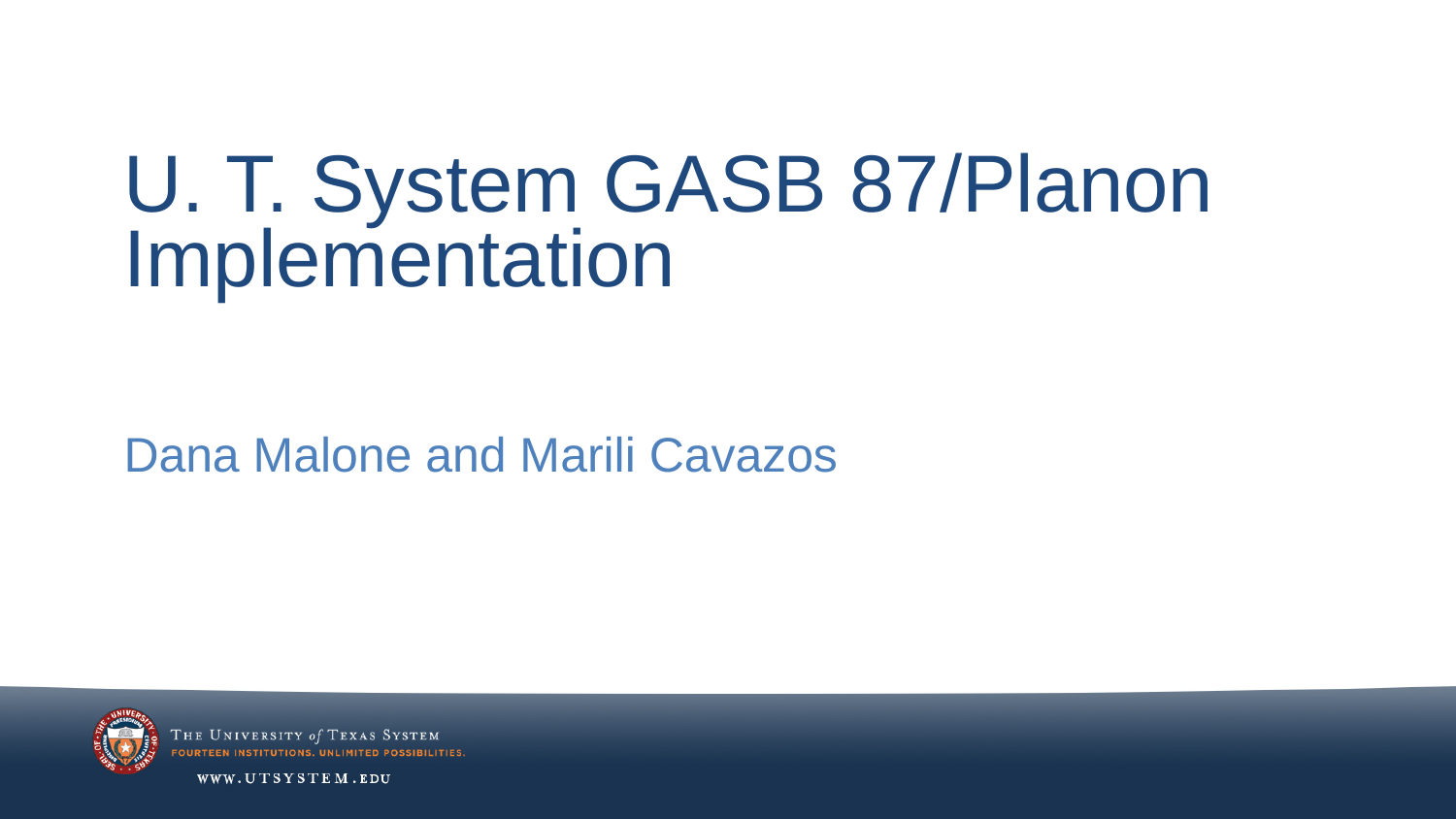

# U. T. System GASB 87/Planon Implementation

Dana Malone and Marili Cavazos